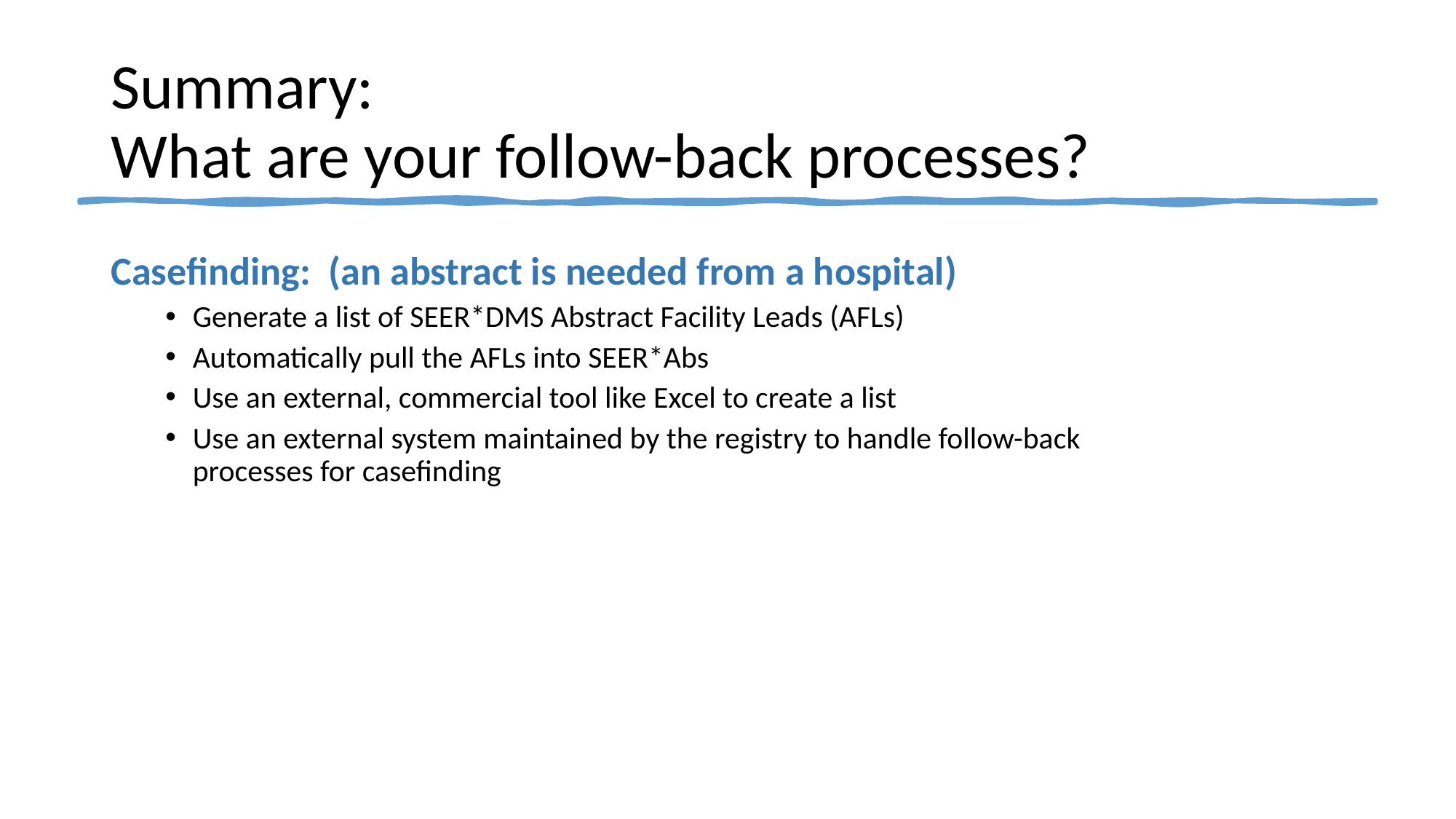

# Summary: What are your follow-back processes?

Casefinding:  (an abstract is needed from a hospital)
Generate a list of SEER*DMS Abstract Facility Leads (AFLs)
Automatically pull the AFLs into SEER*Abs
Use an external, commercial tool like Excel to create a list
Use an external system maintained by the registry to handle follow-back processes for casefinding